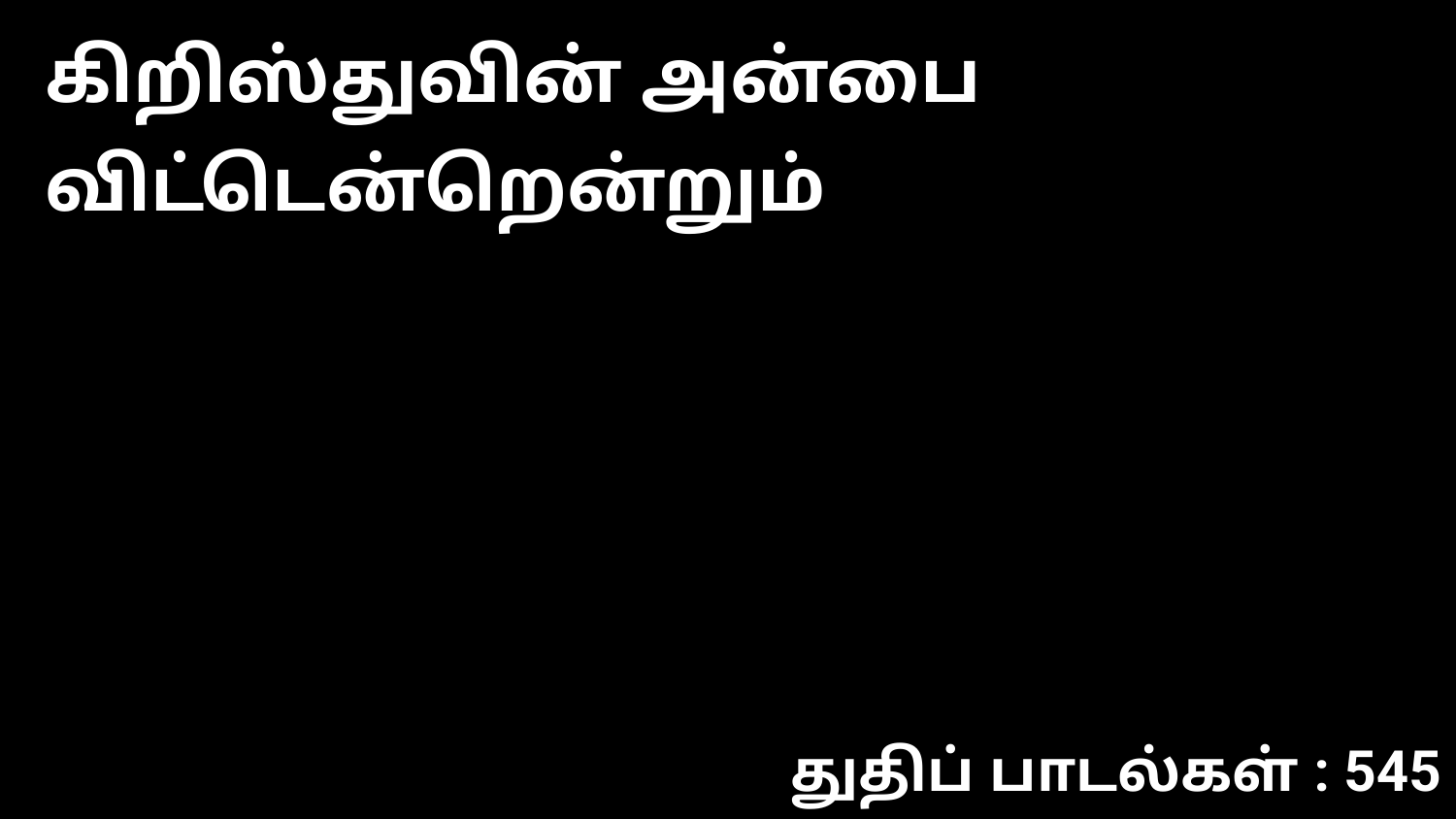

கிறிஸ்துவின் அன்பை விட்டென்றென்றும்
துதிப் பாடல்கள் : 545